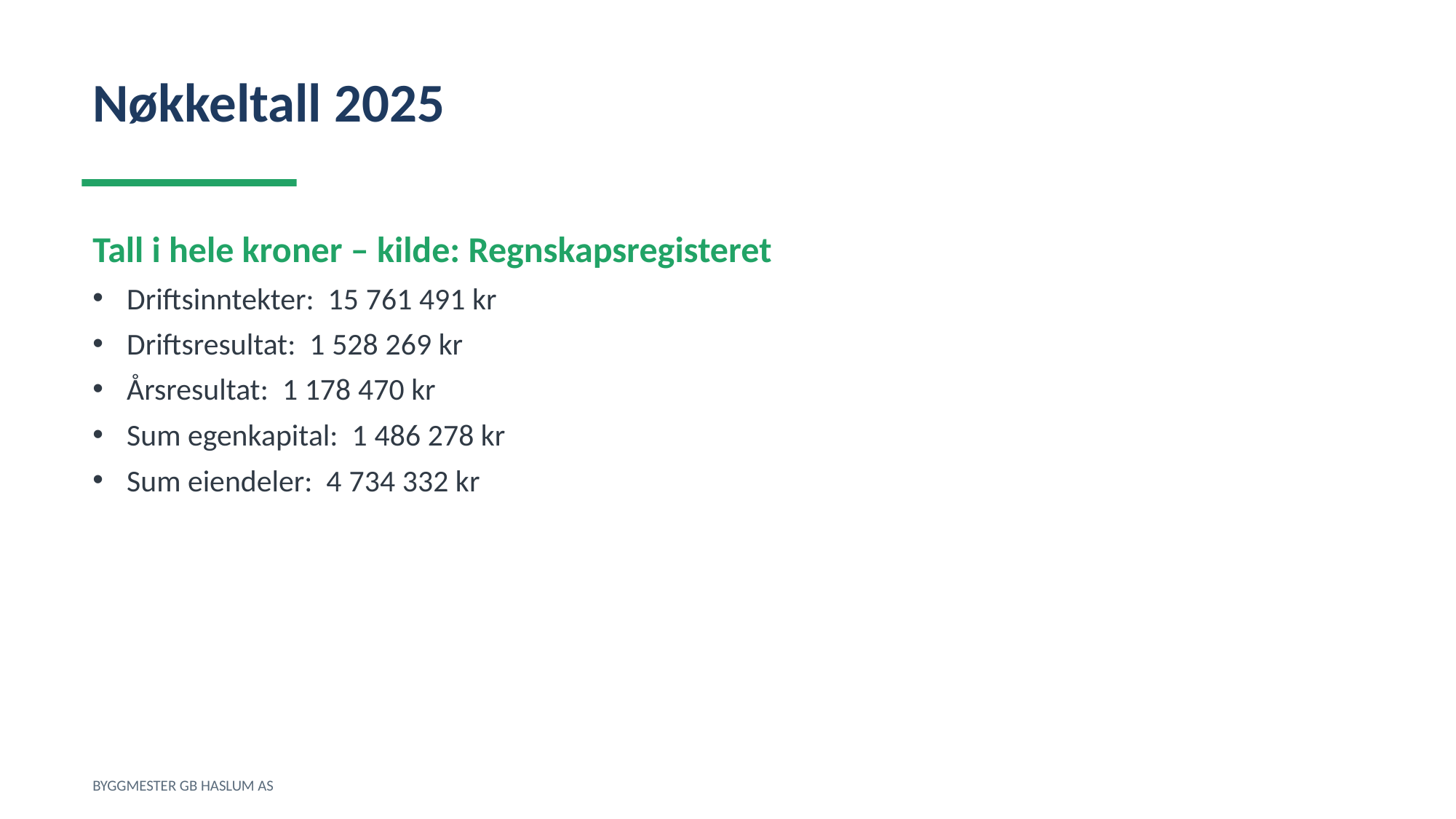

Nøkkeltall 2025

Tall i hele kroner – kilde: Regnskapsregisteret
Driftsinntekter:  15 761 491 kr
Driftsresultat:  1 528 269 kr
Årsresultat:  1 178 470 kr
Sum egenkapital:  1 486 278 kr
Sum eiendeler:  4 734 332 kr
BYGGMESTER GB HASLUM AS